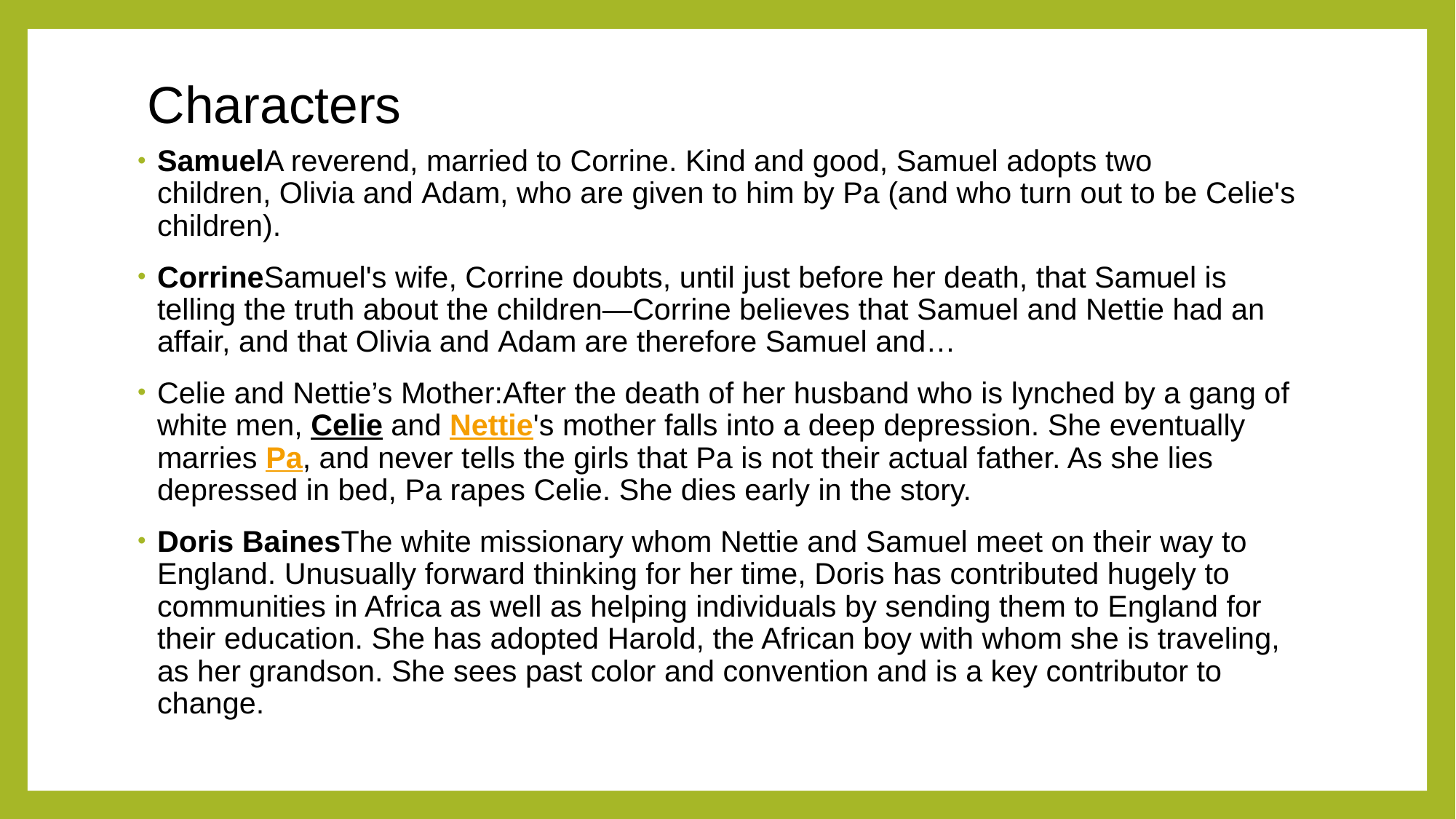

# Characters
SamuelA reverend, married to Corrine. Kind and good, Samuel adopts two children, Olivia and Adam, who are given to him by Pa (and who turn out to be Celie's children).
CorrineSamuel's wife, Corrine doubts, until just before her death, that Samuel is telling the truth about the children—Corrine believes that Samuel and Nettie had an affair, and that Olivia and Adam are therefore Samuel and…
Celie and Nettie’s Mother:After the death of her husband who is lynched by a gang of white men, Celie and Nettie's mother falls into a deep depression. She eventually marries Pa, and never tells the girls that Pa is not their actual father. As she lies depressed in bed, Pa rapes Celie. She dies early in the story.
Doris BainesThe white missionary whom Nettie and Samuel meet on their way to England. Unusually forward thinking for her time, Doris has contributed hugely to communities in Africa as well as helping individuals by sending them to England for their education. She has adopted Harold, the African boy with whom she is traveling, as her grandson. She sees past color and convention and is a key contributor to change.